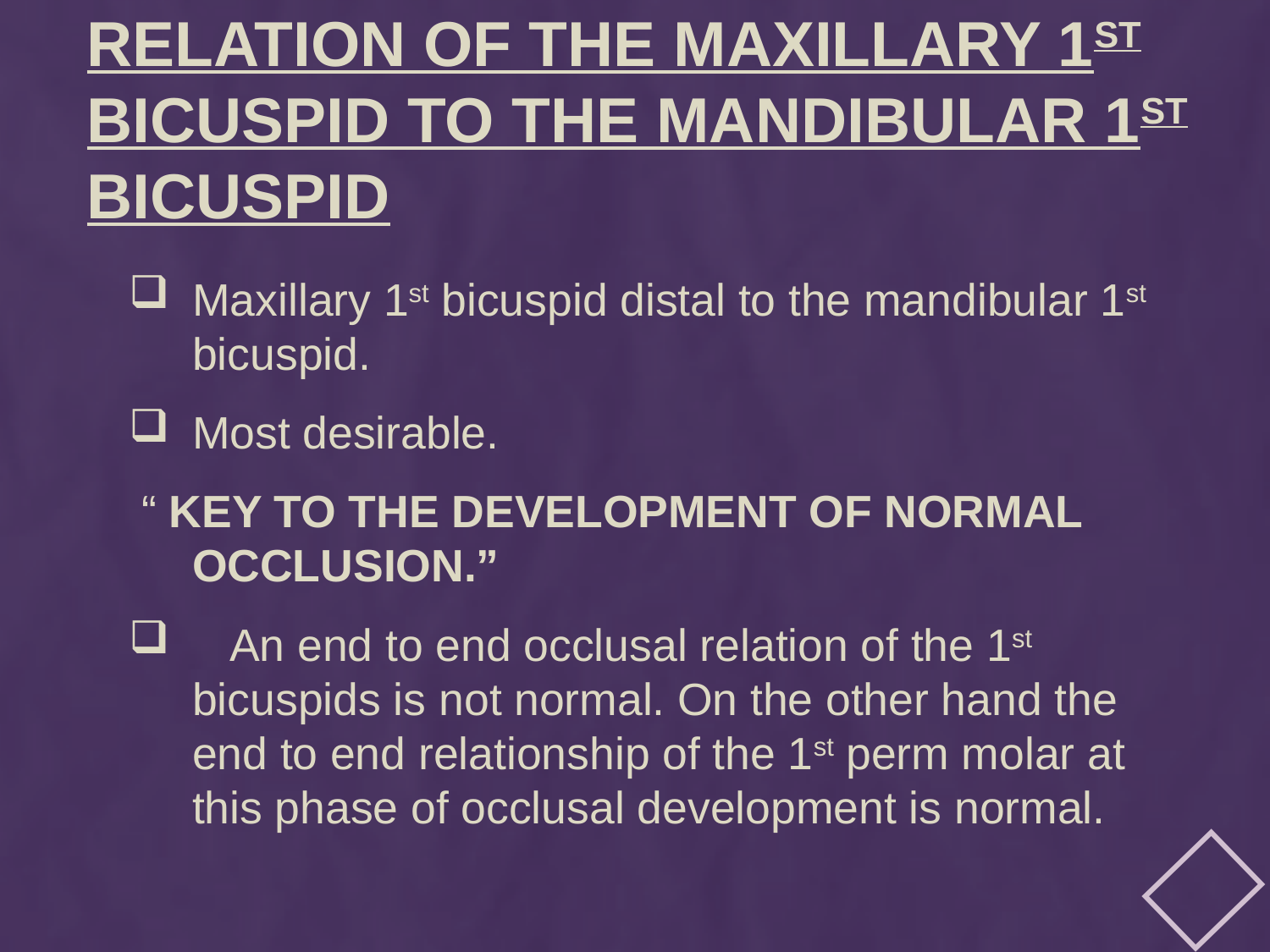

# RELATION OF THE MAXILLARY 1st BICUSPID TO THE MANDIBULAR 1st BICUSPID
Maxillary 1st bicuspid distal to the mandibular 1st bicuspid.
Most desirable.
 “ KEY TO THE DEVELOPMENT OF NORMAL OCCLUSION.”
   An end to end occlusal relation of the 1st bicuspids is not normal. On the other hand the end to end relationship of the 1st perm molar at this phase of occlusal development is normal.